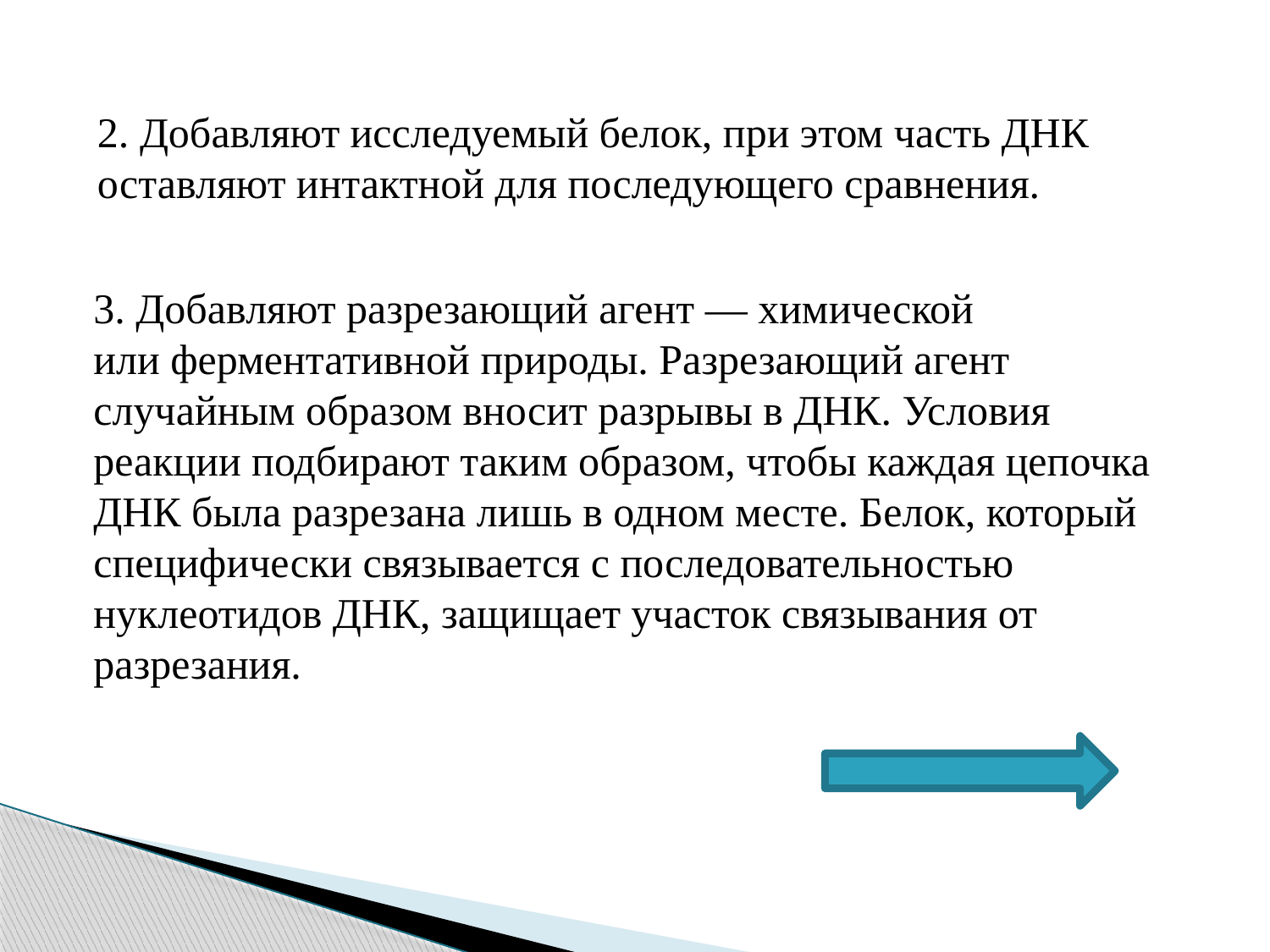

2. Добавляют исследуемый белок, при этом часть ДНК оставляют интактной для последующего сравнения.
3. Добавляют разрезающий агент — химической или ферментативной природы. Разрезающий агент случайным образом вносит разрывы в ДНК. Условия реакции подбирают таким образом, чтобы каждая цепочка ДНК была разрезана лишь в одном месте. Белок, который специфически связывается с последовательностью нуклеотидов ДНК, защищает участок связывания от разрезания.